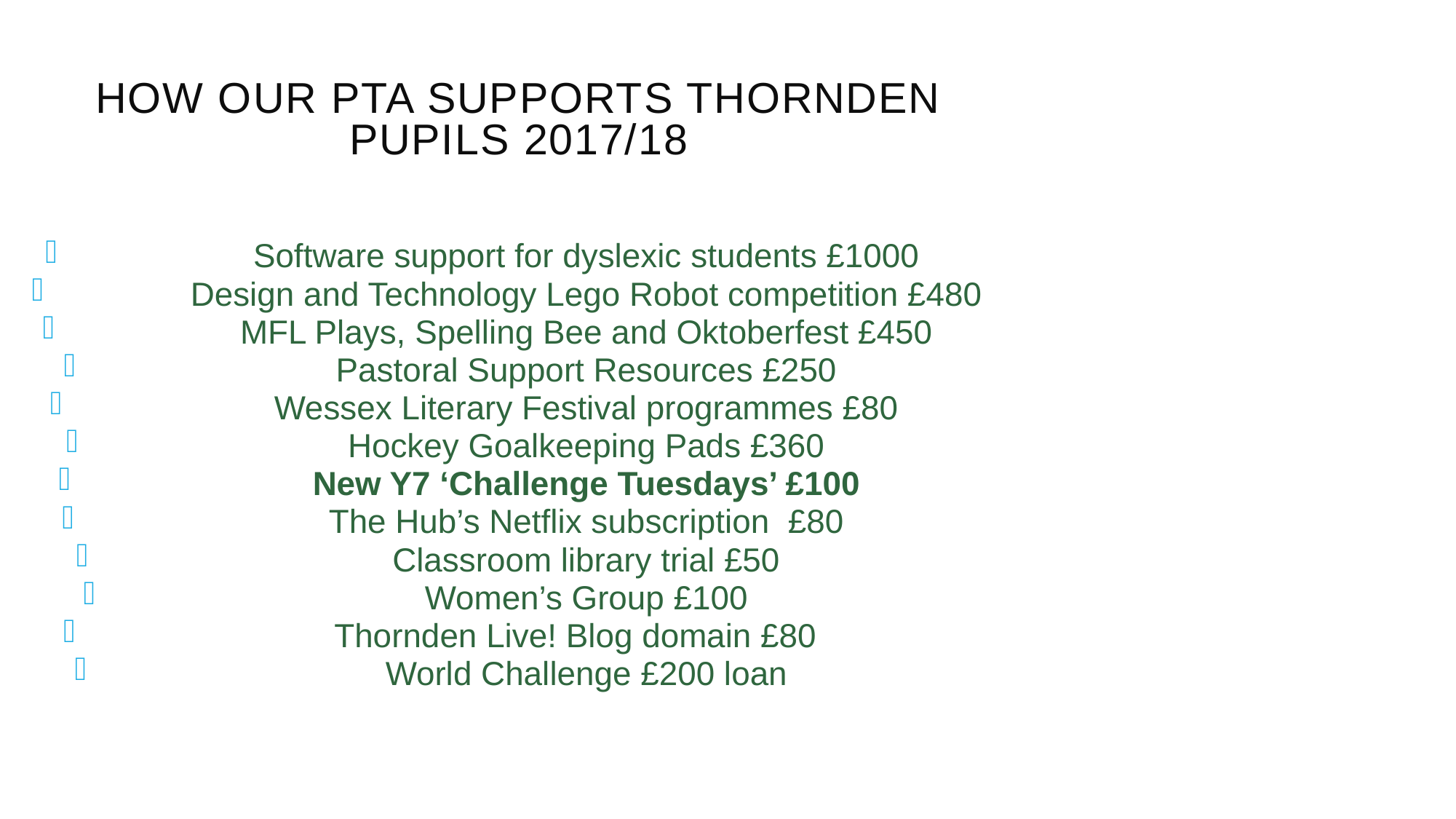

How our PTA supports Thornden pupils 2017/18

Software support for dyslexic students £1000
Design and Technology Lego Robot competition £480
MFL Plays, Spelling Bee and Oktoberfest £450
Pastoral Support Resources £250
Wessex Literary Festival programmes £80
Hockey Goalkeeping Pads £360
New Y7 ‘Challenge Tuesdays’ £100
The Hub’s Netflix subscription  £80
Classroom library trial £50
Women’s Group £100
Thornden Live! Blog domain £80
World Challenge £200 loan